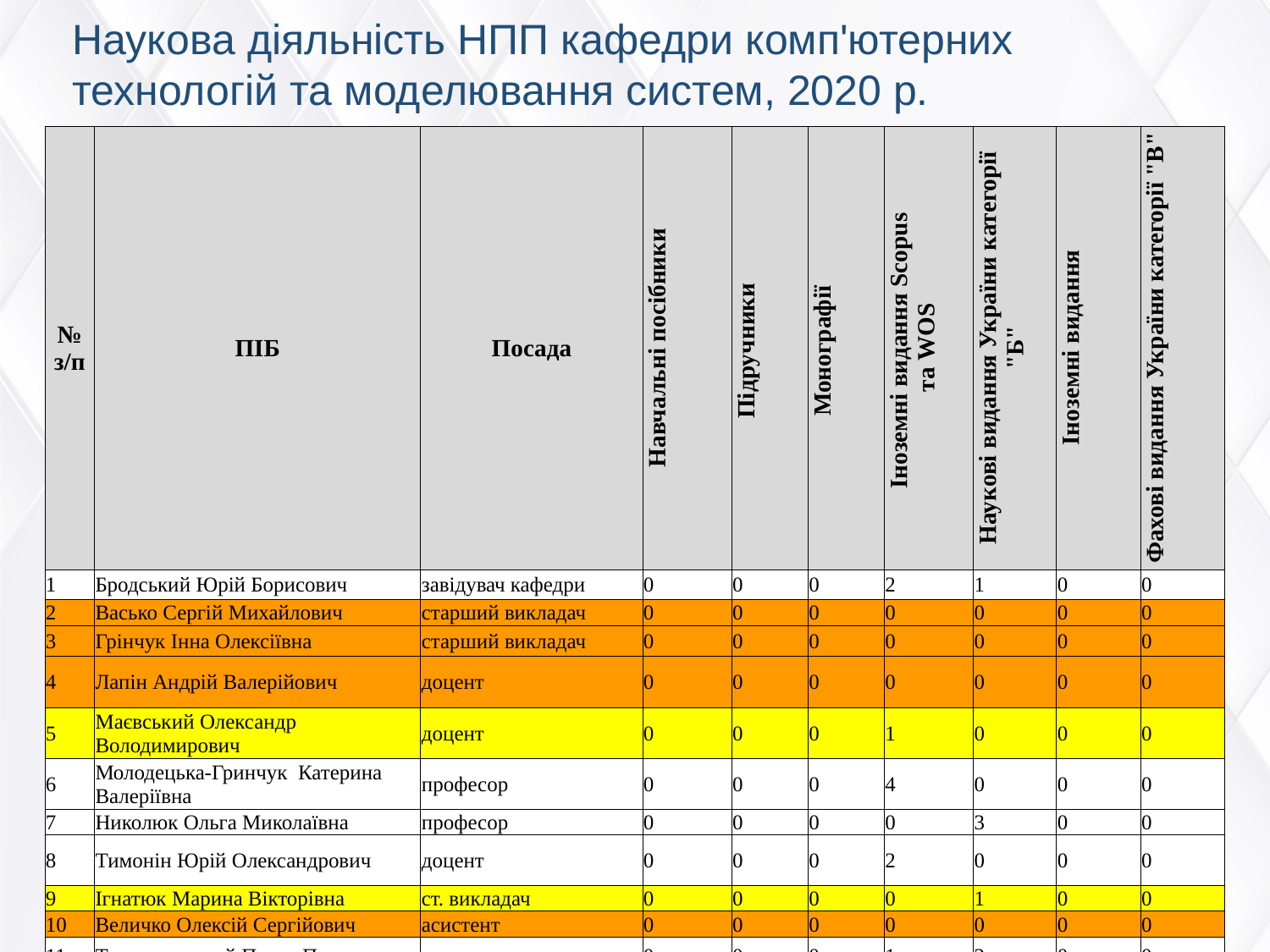

Наукова діяльність НПП кафедри комп'ютерних технологій та моделювання систем, 2020 р.
| № з/п | ПІБ | Посада | Навчальні посібники | Підручники | Монографії | Іноземні видання Scopus та WOS | Наукові видання України категорії "Б" | Іноземні видання | Фахові видання України категорії "В" |
| --- | --- | --- | --- | --- | --- | --- | --- | --- | --- |
| 1 | Бродський Юрій Борисович | завідувач кафедри | 0 | 0 | 0 | 2 | 1 | 0 | 0 |
| 2 | Васько Сергій Михайлович | старший викладач | 0 | 0 | 0 | 0 | 0 | 0 | 0 |
| 3 | Грінчук Інна Олексіївна | старший викладач | 0 | 0 | 0 | 0 | 0 | 0 | 0 |
| 4 | Лапін Андрій Валерійович | доцент | 0 | 0 | 0 | 0 | 0 | 0 | 0 |
| 5 | Маєвський Олександр Володимирович | доцент | 0 | 0 | 0 | 1 | 0 | 0 | 0 |
| 6 | Молодецька-Гринчук Катерина Валеріївна | професор | 0 | 0 | 0 | 4 | 0 | 0 | 0 |
| 7 | Николюк Ольга Миколаївна | професор | 0 | 0 | 0 | 0 | 3 | 0 | 0 |
| 8 | Тимонін Юрій Олександрович | доцент | 0 | 0 | 0 | 2 | 0 | 0 | 0 |
| 9 | Ігнатюк Марина Вікторівна | ст. викладач | 0 | 0 | 0 | 0 | 1 | 0 | 0 |
| 10 | Величко Олексій Сергійович | асистент | 0 | 0 | 0 | 0 | 0 | 0 | 0 |
| 11 | Топольницький Павло Петрович | доцент | 0 | 0 | 0 | 1 | 2 | 0 | 0 |
| 12 | Терещук Володимир Ігорович | Асистент | 0 | 0 | 0 | 0 | 0 | 0 | 0 |
| 13 | Ковбасюк Сергій Валентинович | професор | 0 | 0 | 0 | 0 | 0 | 0 | 0 |
| 14 | Воротніков Володимир Володимирович | професор | 0 | 0 | 0 | 1 | 0 | 0 | 0 |
| 15 | Черепанська Ірина Юріївна | професор | 0 | 0 | 1 | 1 | 2 | 1 | 0 |